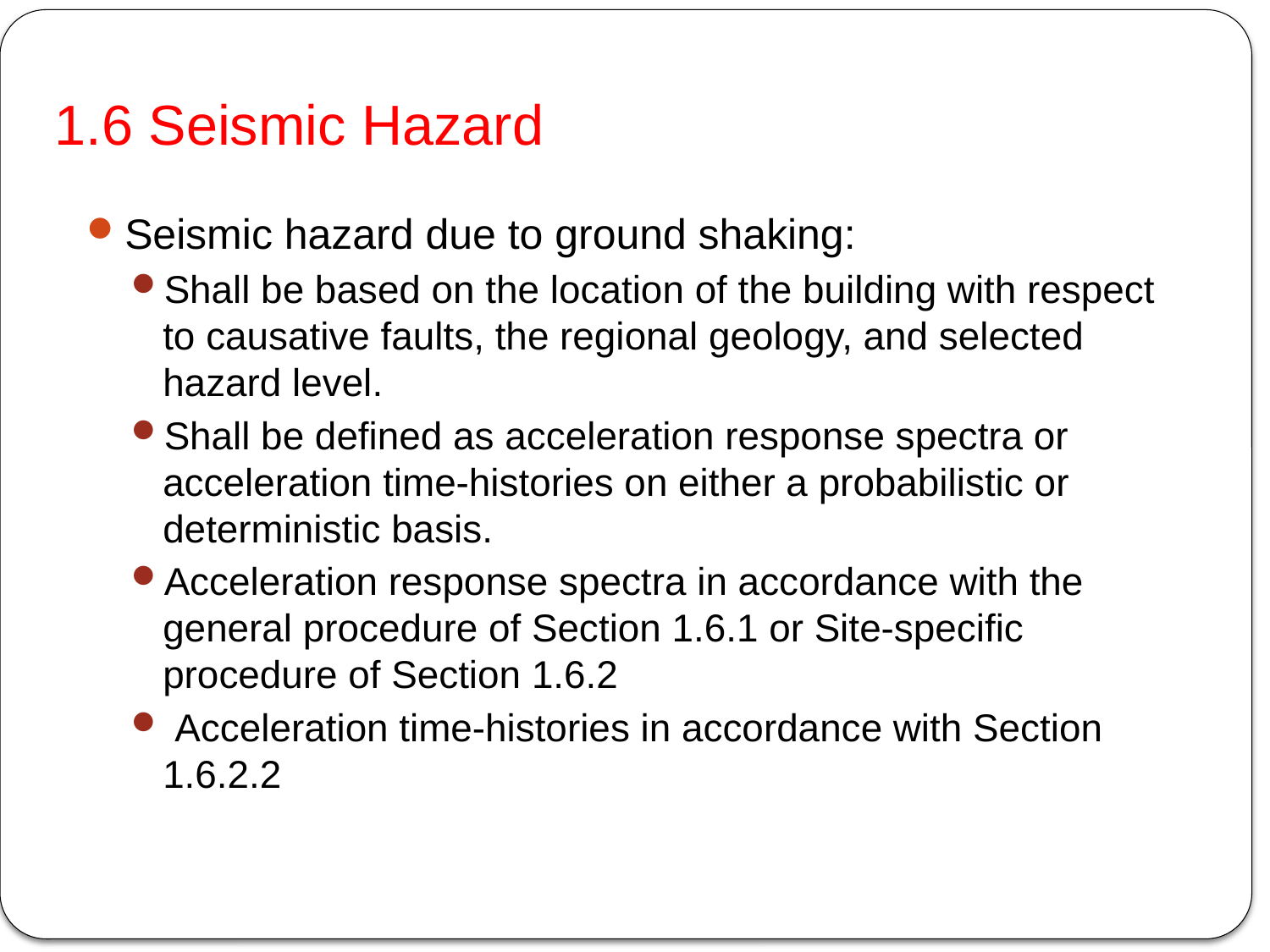

# 1.6 Seismic Hazard
Seismic hazard due to ground shaking:
Shall be based on the location of the building with respect to causative faults, the regional geology, and selected hazard level.
Shall be defined as acceleration response spectra or acceleration time-histories on either a probabilistic or deterministic basis.
Acceleration response spectra in accordance with the general procedure of Section 1.6.1 or Site-specific procedure of Section 1.6.2
 Acceleration time-histories in accordance with Section 1.6.2.2